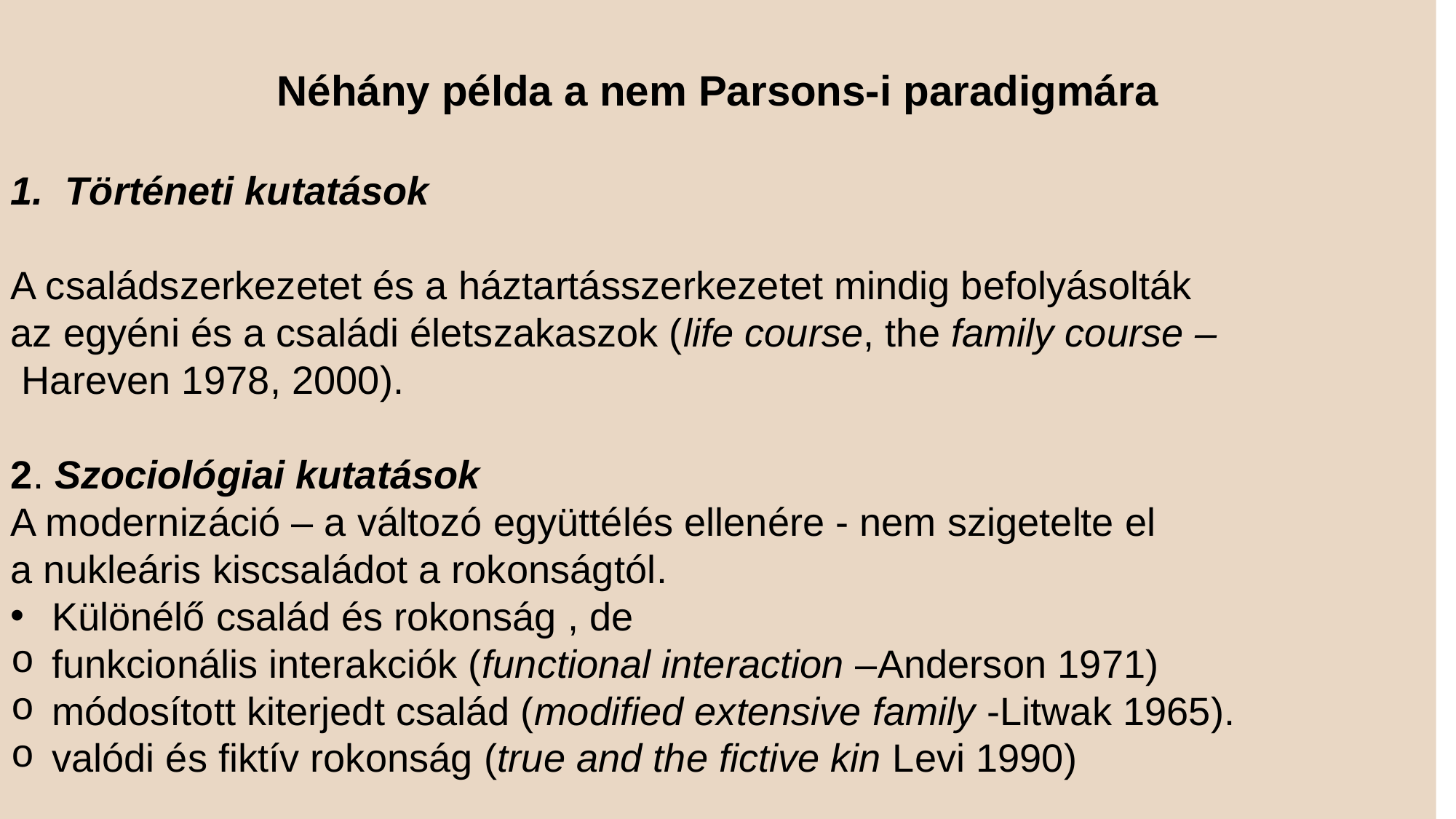

Néhány példa a nem Parsons-i paradigmára

Történeti kutatások

A családszerkezetet és a háztartásszerkezetet mindig befolyásolták
az egyéni és a családi életszakaszok (life course, the family course –
 Hareven 1978, 2000).

2. Szociológiai kutatások
A modernizáció – a változó együttélés ellenére - nem szigetelte el
a nukleáris kiscsaládot a rokonságtól.
Különélő család és rokonság , de
funkcionális interakciók (functional interaction –Anderson 1971)
módosított kiterjedt család (modified extensive family -Litwak 1965).
valódi és fiktív rokonság (true and the fictive kin Levi 1990)